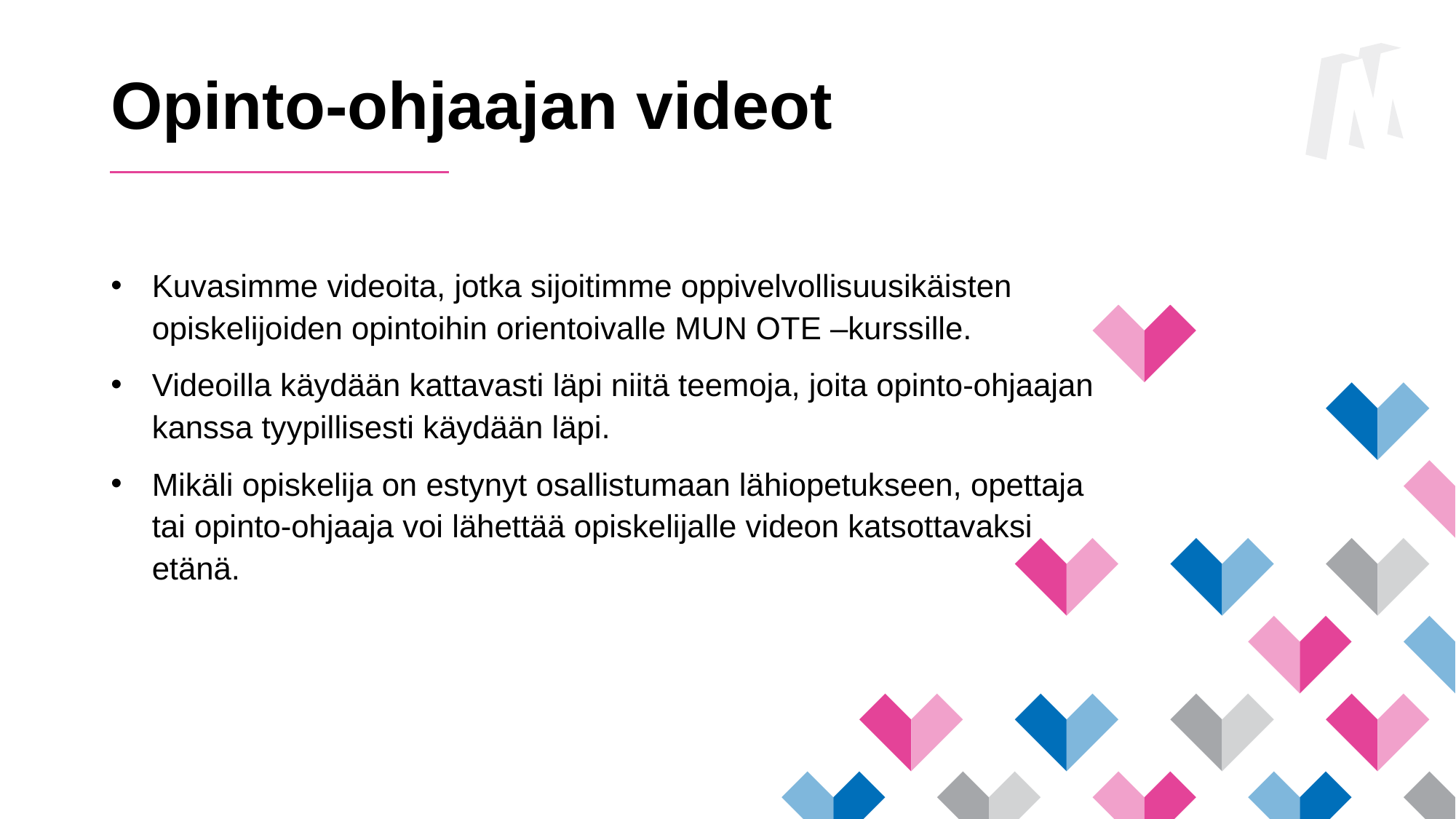

# Opinto-ohjaajan videot
Kuvasimme videoita, jotka sijoitimme oppivelvollisuusikäisten opiskelijoiden opintoihin orientoivalle MUN OTE –kurssille.
Videoilla käydään kattavasti läpi niitä teemoja, joita opinto-ohjaajan kanssa tyypillisesti käydään läpi.
Mikäli opiskelija on estynyt osallistumaan lähiopetukseen, opettaja tai opinto-ohjaaja voi lähettää opiskelijalle videon katsottavaksi etänä.